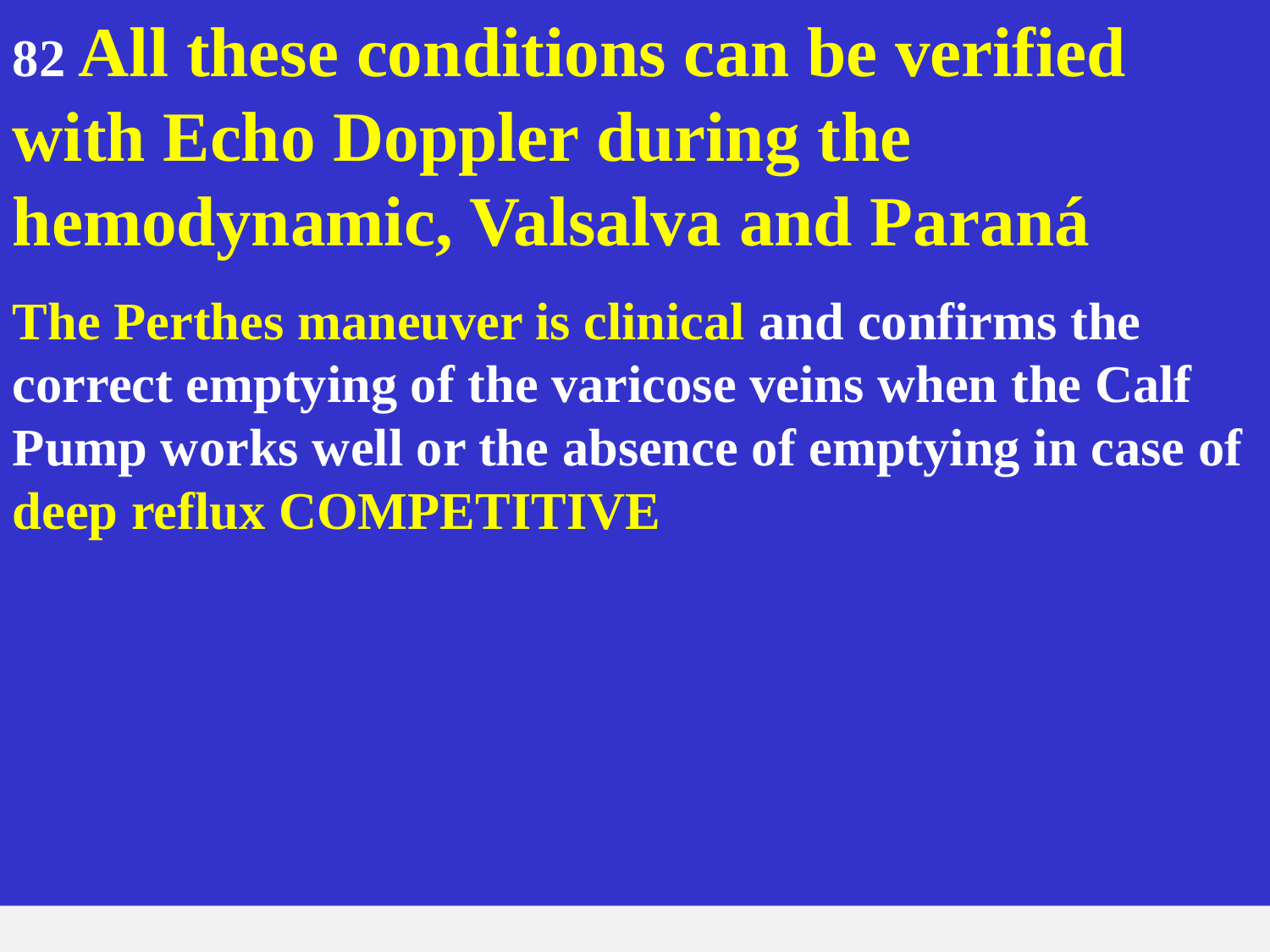

82 All these conditions can be verified with Echo Doppler during the hemodynamic, Valsalva and Paraná
The Perthes maneuver is clinical and confirms the correct emptying of the varicose veins when the Calf Pump works well or the absence of emptying in case of deep reflux COMPETITIVE